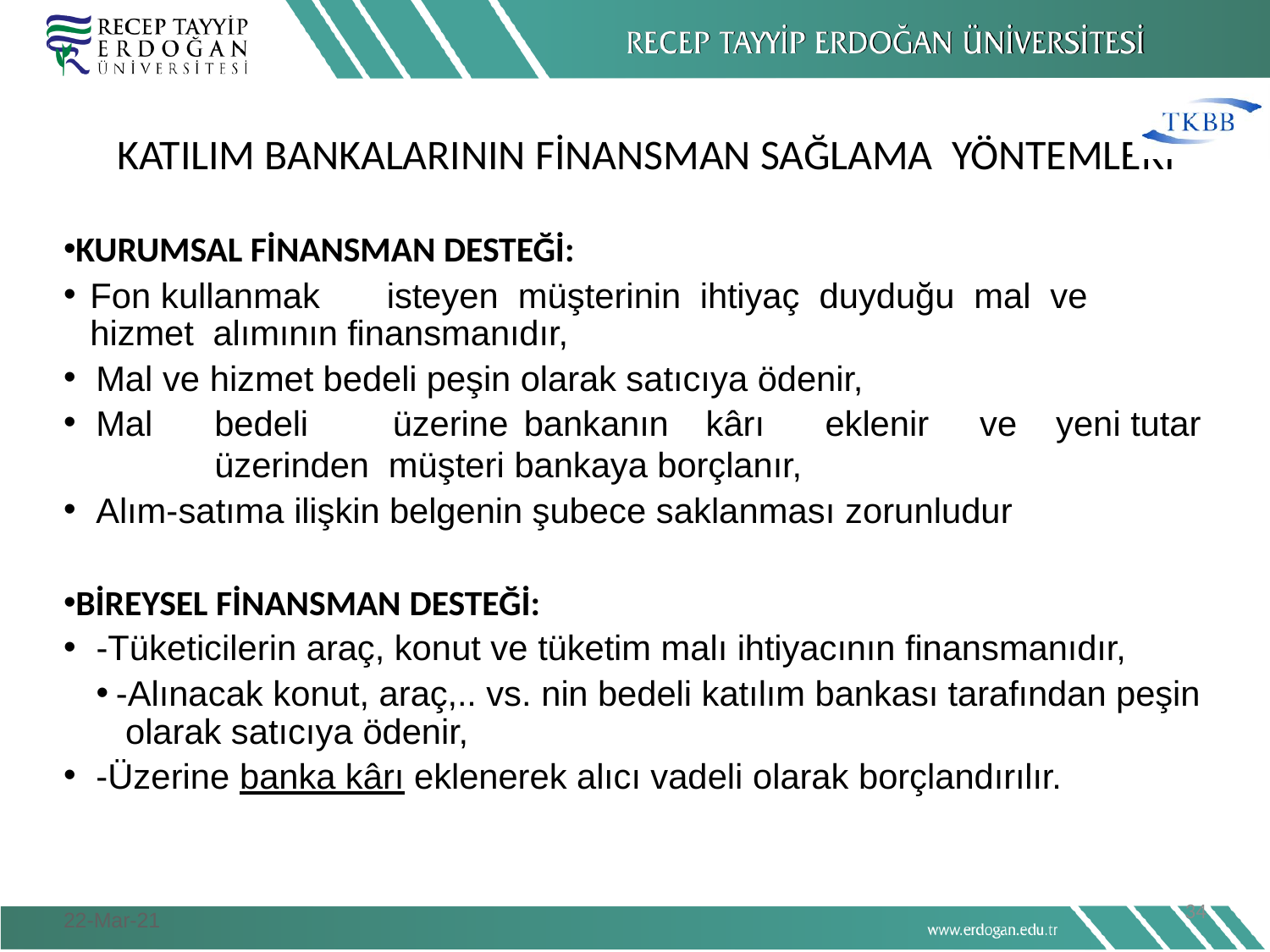

# KATILIM BANKALARININ FİNANSMAN SAĞLAMA  YÖNTEMLERİ

KURUMSAL FİNANSMAN DESTEĞİ:
Fon kullanmak	isteyen	müşterinin	ihtiyaç	duyduğu	mal	ve	hizmet  alımının finansmanıdır,
Mal ve hizmet bedeli peşin olarak satıcıya ödenir,
Mal	bedeli	üzerine	bankanın	kârı	eklenir	ve	yeni tutar	üzerinden  müşteri bankaya borçlanır,
Alım-satıma ilişkin belgenin şubece saklanması zorunludur

BİREYSEL FİNANSMAN DESTEĞİ:
-Tüketicilerin araç, konut ve tüketim malı ihtiyacının finansmanıdır,
-Alınacak konut, araç,.. vs. nin bedeli katılım bankası tarafından peşin  olarak satıcıya ödenir,
-Üzerine banka kârı eklenerek alıcı vadeli olarak borçlandırılır.
34
22-Mar-21